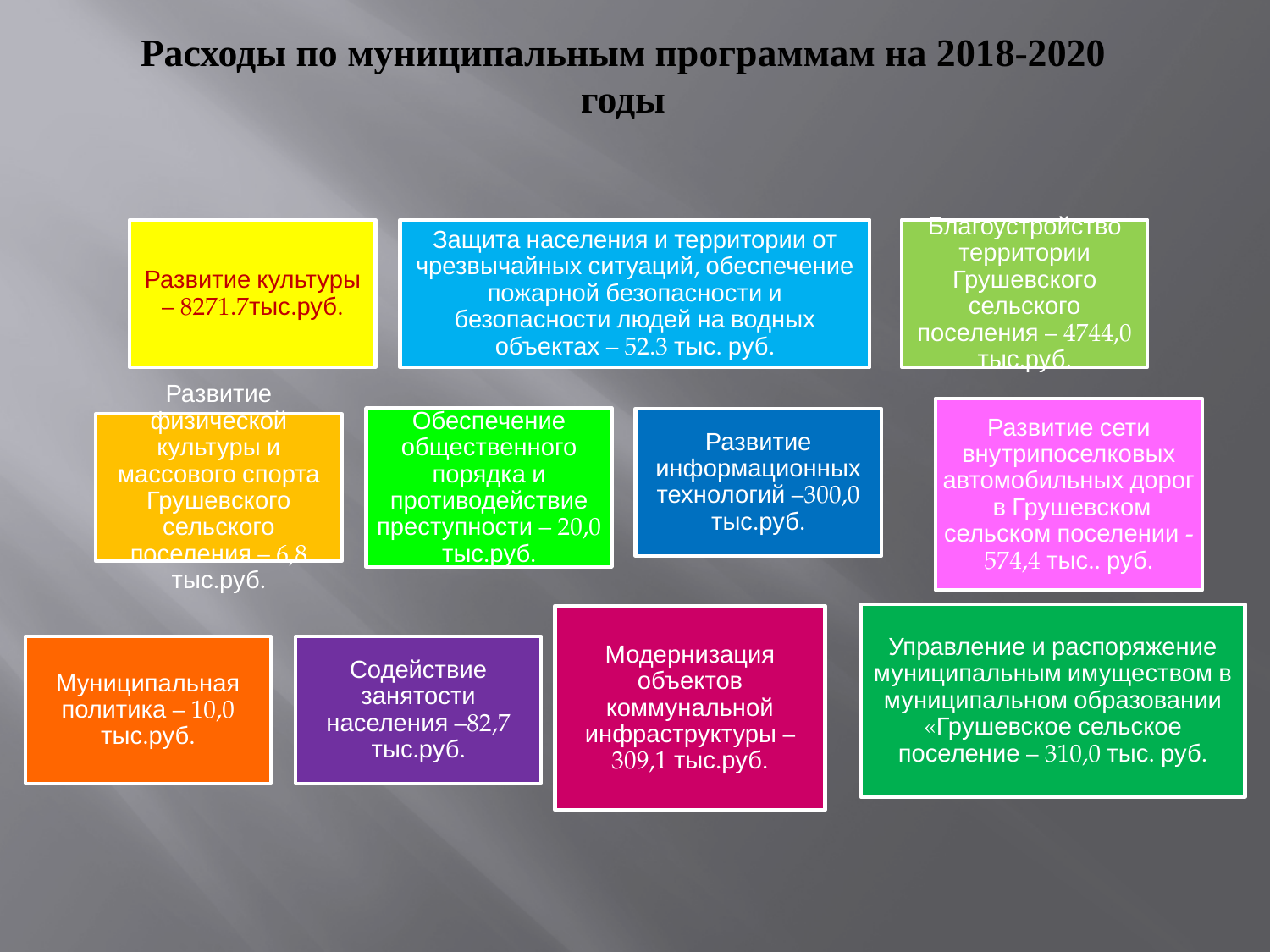

# Расходы по муниципальным программам на 2018-2020 годы
Развитие культуры – 8271.7тыс.руб.
Защита населения и территории от чрезвычайных ситуаций, обеспечение пожарной безопасности и безопасности людей на водных объектах – 52.3 тыс. руб.
Благоустройство территории Грушевского сельского поселения – 4744,0 тыс.руб.
Развитие физической культуры и массового спорта Грушевского сельского поселения – 6,8 тыс.руб.
Обеспечение общественного порядка и противодействие преступности – 20,0 тыс.руб.
Развитие информационных технологий –300,0 тыс.руб.
Развитие сети внутрипоселковых автомобильных дорог  в Грушевском сельском поселении -574,4 тыс.. руб.
Муниципальная политика – 10,0 тыс.руб.
Содействие занятости населения –82,7 тыс.руб.
Модернизация объектов коммунальной инфраструктуры –309,1 тыс.руб.
Управление и распоряжение муниципальным имуществом в муниципальном образовании «Грушевское сельское поселение – 310,0 тыс. руб.